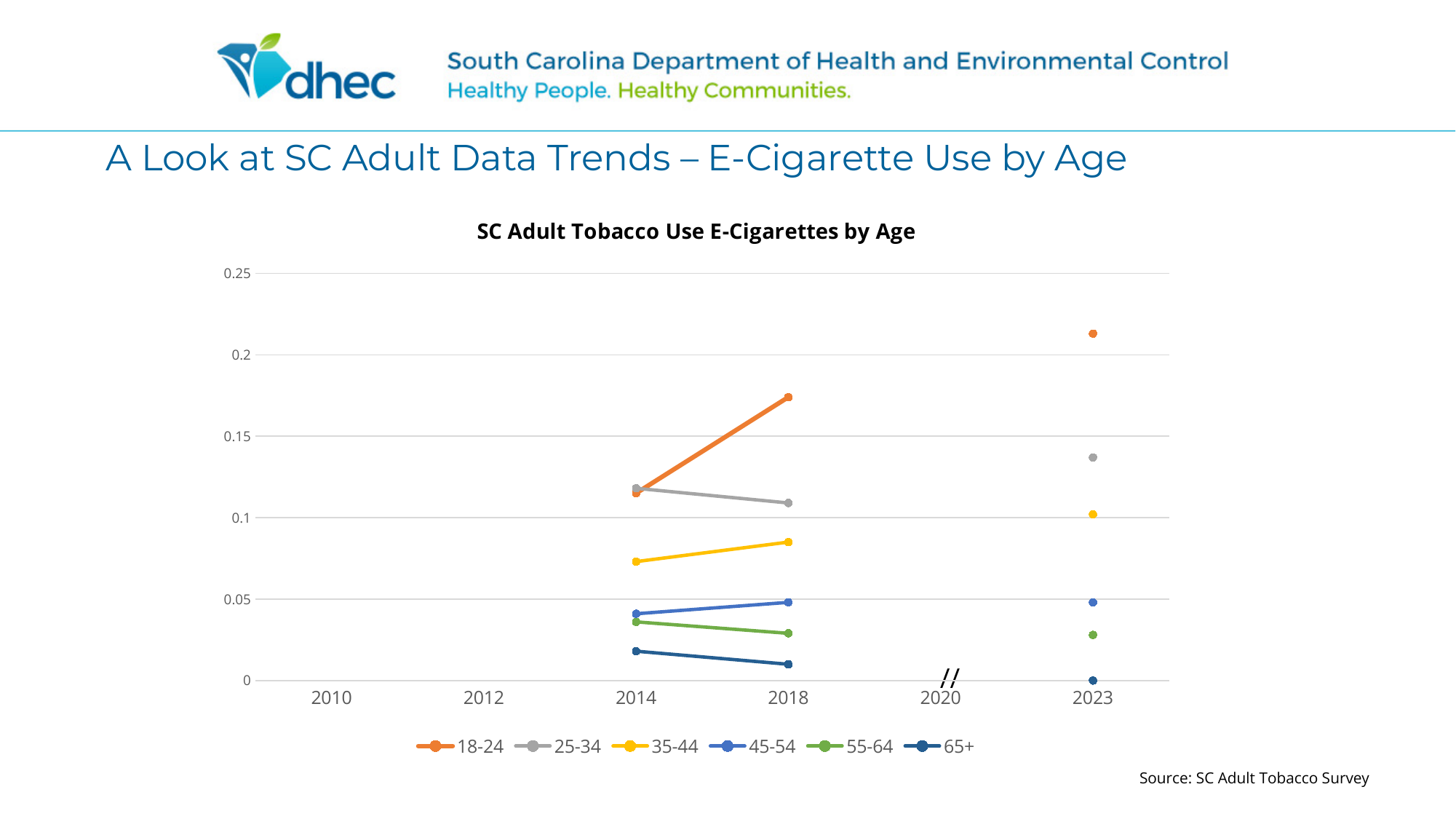

# A Look at SC Adult Data Trends – E-Cigarette Use by Age

### Chart: SC Adult Tobacco Use E-Cigarettes by Age

| Category | 18-24 | 25-34 | 35-44 | 45-54 | 55-64 | 65+ |
|---|---|---|---|---|---|---|
| 2010 | None | None | None | None | None | None |
| 2012 | None | None | None | None | None | None |
| 2014 | 0.115 | 0.118 | 0.073 | 0.041 | 0.036 | 0.018000000000000002 |
| 2018 | 0.174 | 0.109 | 0.085 | 0.048 | 0.029 | 0.01 |
| 2020 | None | None | None | None | None | None |
| 2023 | 0.213 | 0.137 | 0.102 | 0.048 | 0.028 | 0.0 |
//
Source: SC Adult Tobacco Survey